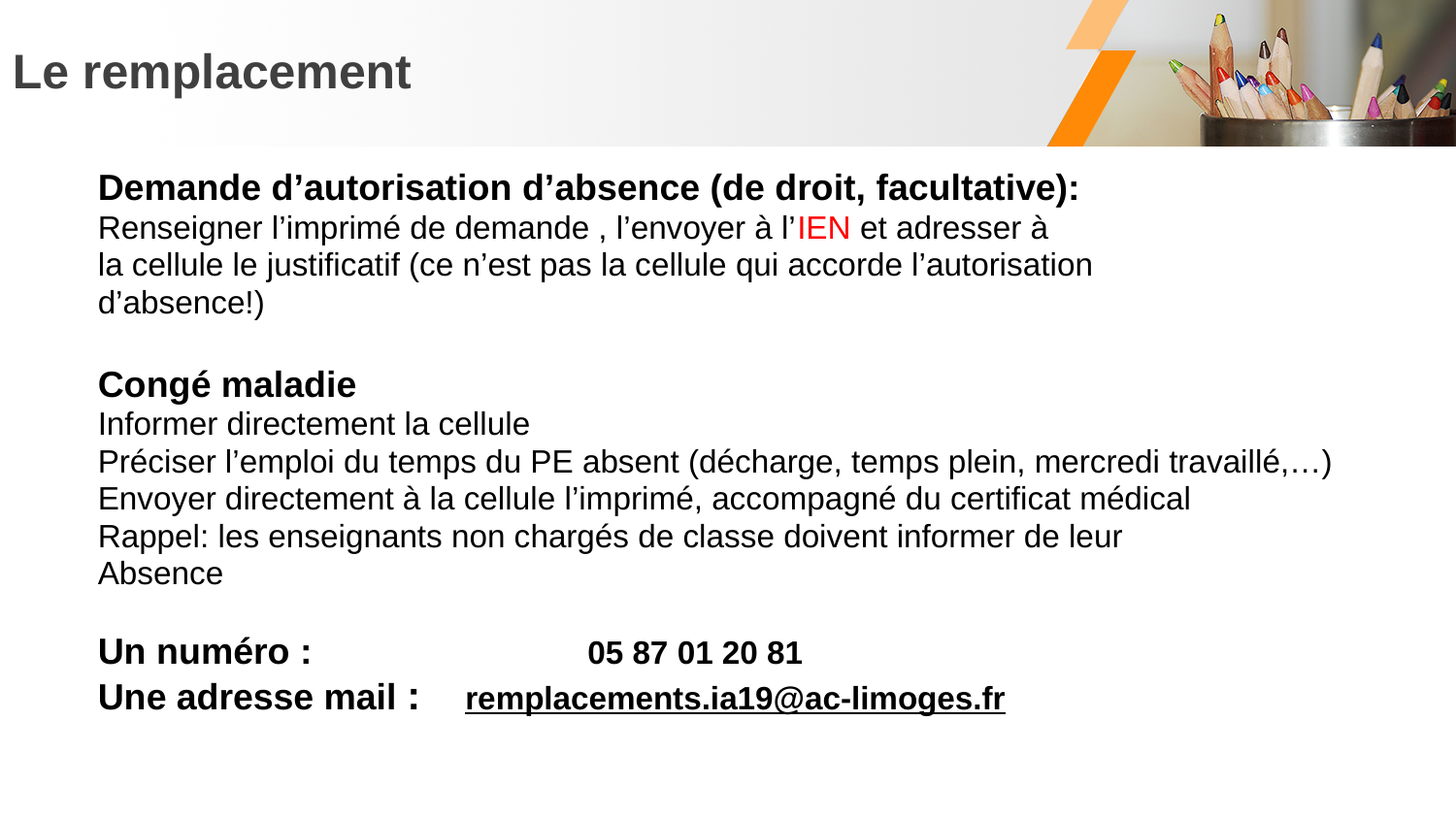

Demande d’autorisation d’absence (de droit, facultative):
Renseigner l’imprimé de demande , l’envoyer à l’IEN et adresser à
la cellule le justificatif (ce n’est pas la cellule qui accorde l’autorisation
d’absence!)

Congé maladie
Informer directement la cellule
Préciser l’emploi du temps du PE absent (décharge, temps plein, mercredi travaillé,…)
Envoyer directement à la cellule l’imprimé, accompagné du certificat médical
Rappel: les enseignants non chargés de classe doivent informer de leur
Absence

Un numéro :                           05 87 01 20 81
Une adresse mail :    remplacements.ia19@ac-limoges.fr
# Le remplacement